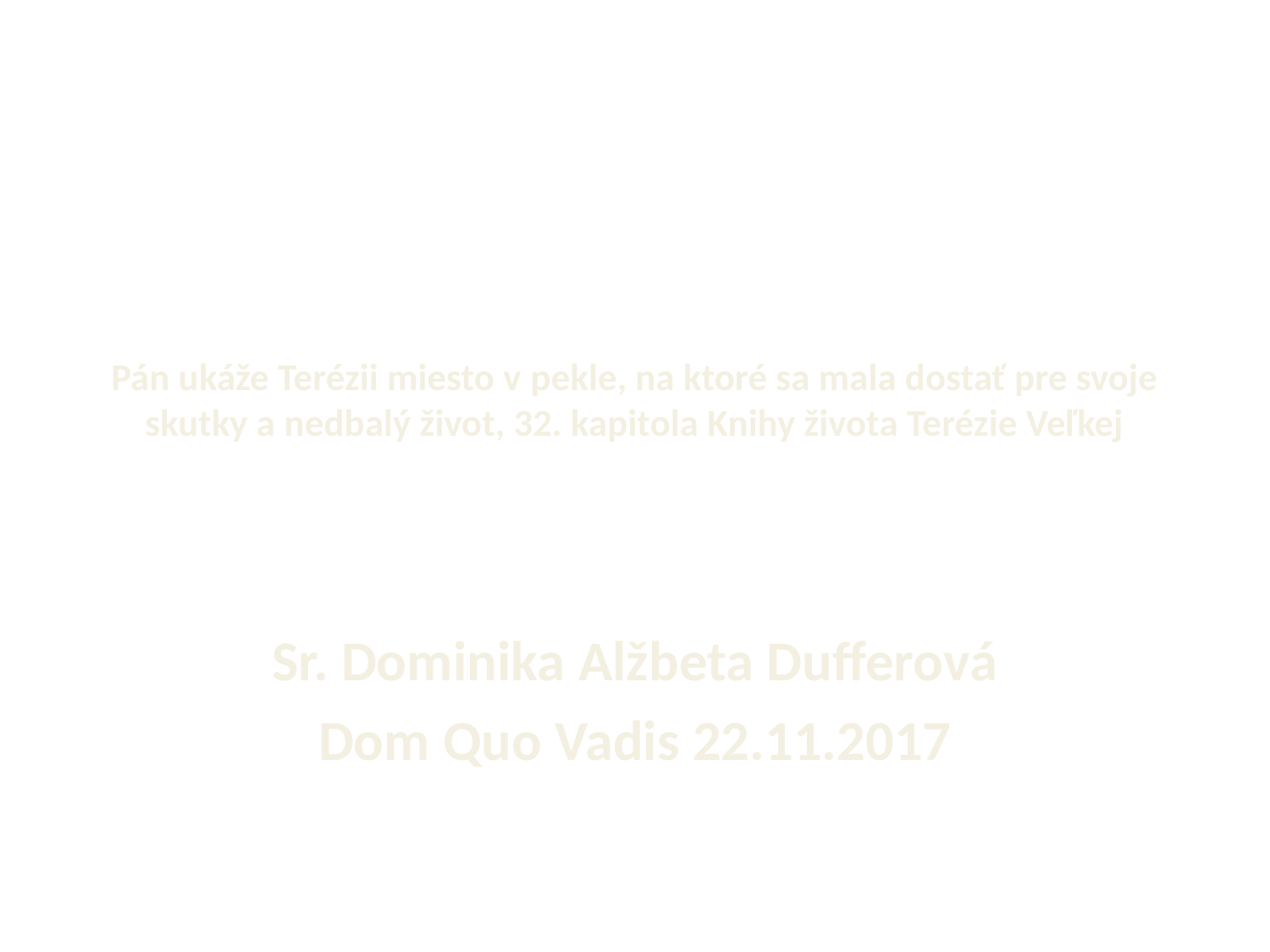

# Pán ukáže Terézii miesto v pekle, na ktoré sa mala dostať pre svoje skutky a nedbalý život, 32. kapitola Knihy života Terézie Veľkej

Sr. Dominika Alžbeta Dufferová
Dom Quo Vadis 22.11.2017